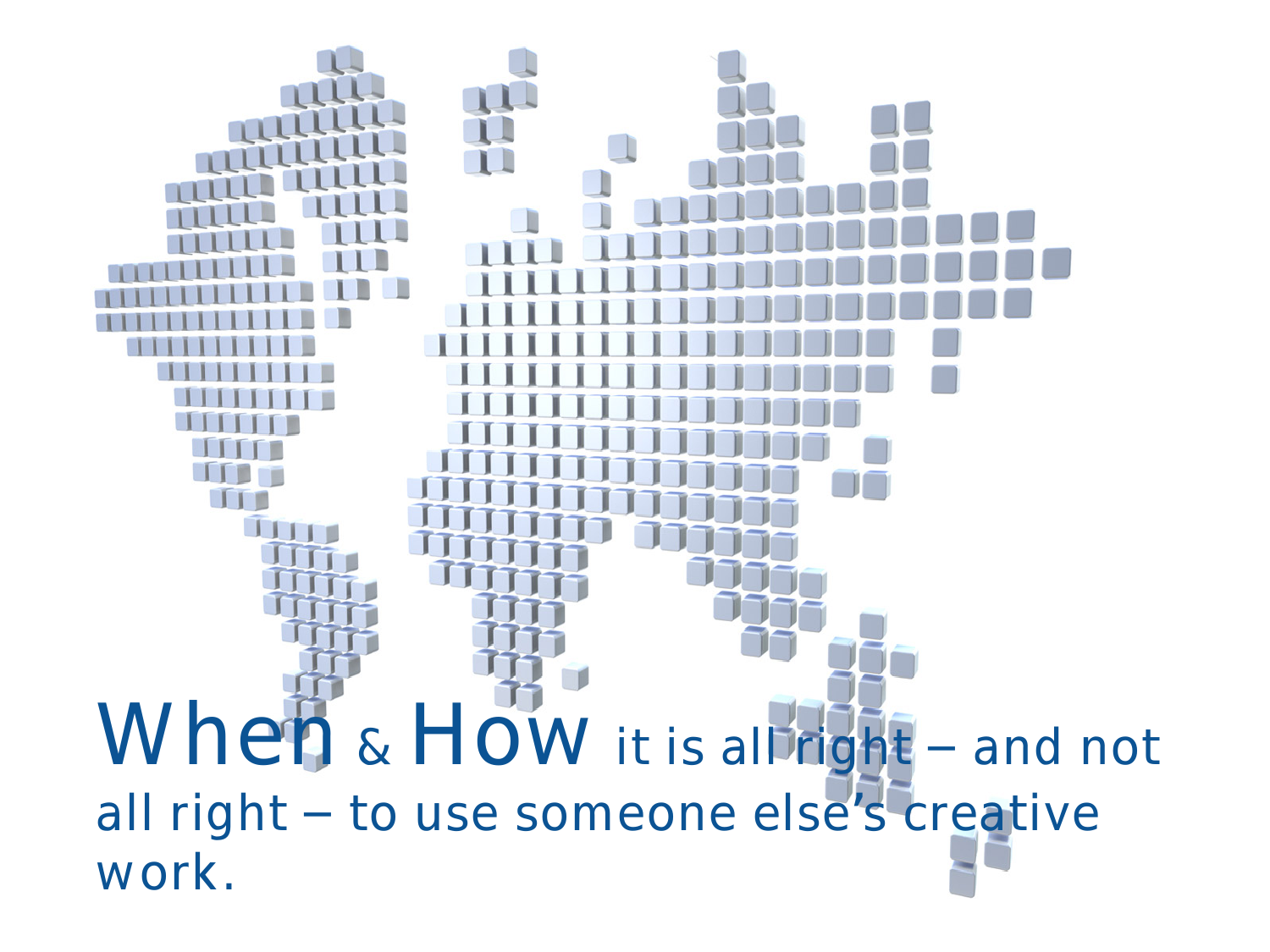

When & How it is all right – and not all right – to use someone else’s creative work.